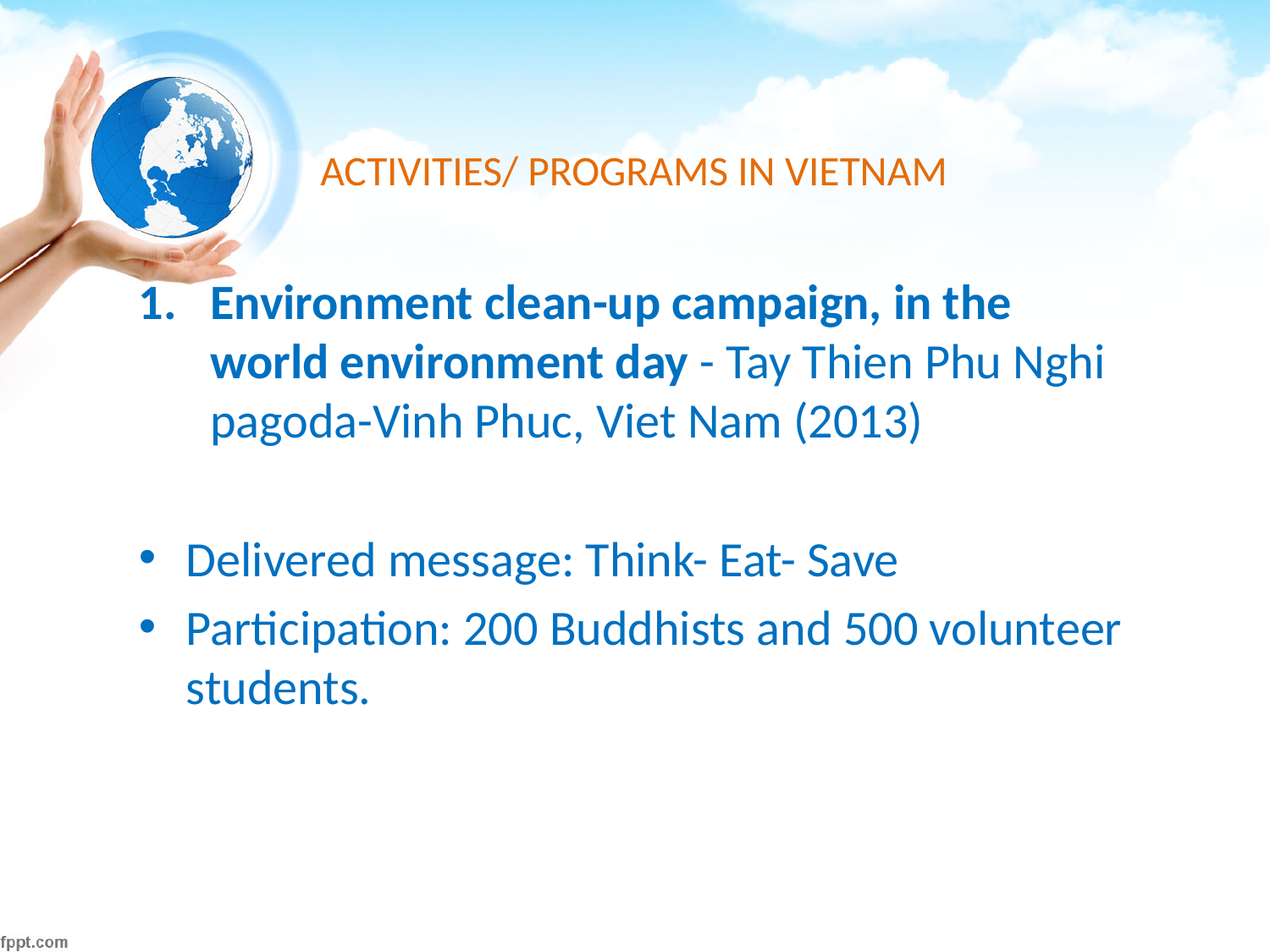

# ACTIVITIES/ PROGRAMS IN VIETNAM
Environment clean-up campaign, in the world environment day - Tay Thien Phu Nghi pagoda-Vinh Phuc, Viet Nam (2013)

Delivered message: Think- Eat- Save
Participation: 200 Buddhists and 500 volunteer students.